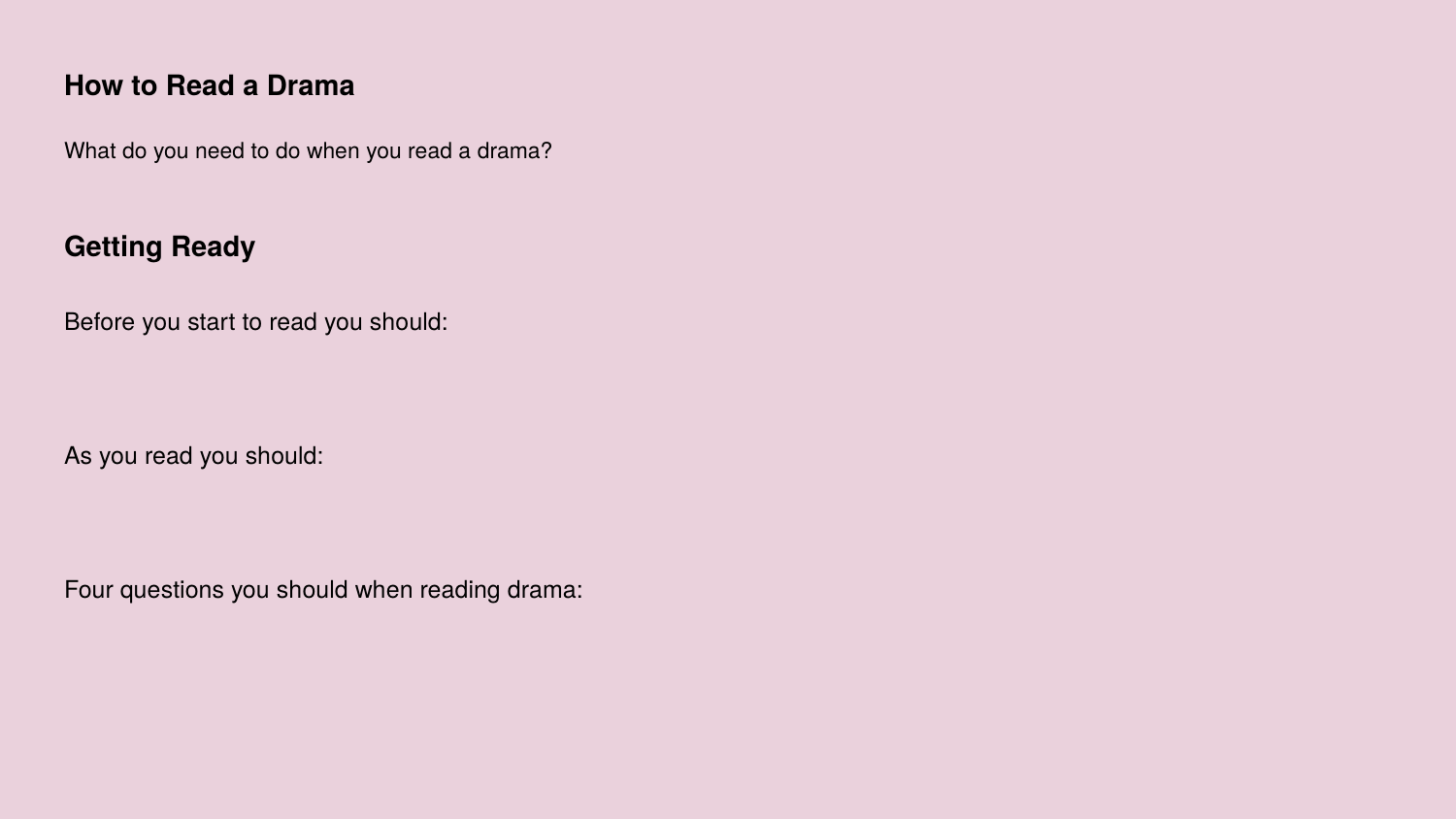

How to Read a Drama

What do you need to do when you read a drama?

Getting Ready

Before you start to read you should:

As you read you should:

Four questions you should when reading drama: